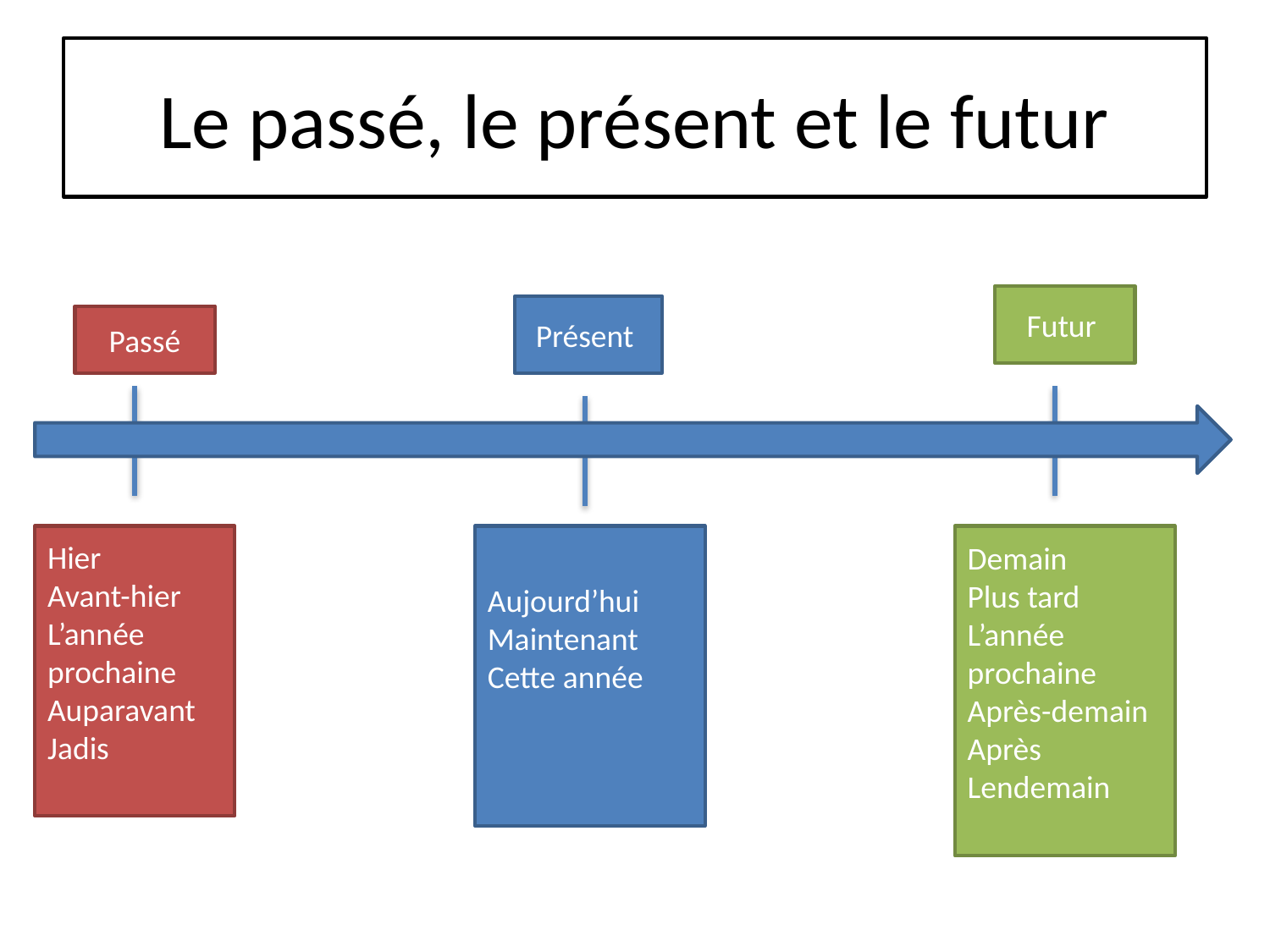

# Le passé, le présent et le futur

Futur
Présent
Passé

Hier
Avant-hier
L’année prochaine
Auparavant
Jadis

Aujourd’hui
Maintenant
Cette année

Demain
Plus tard
L’année prochaine
Après-demain
Après
Lendemain